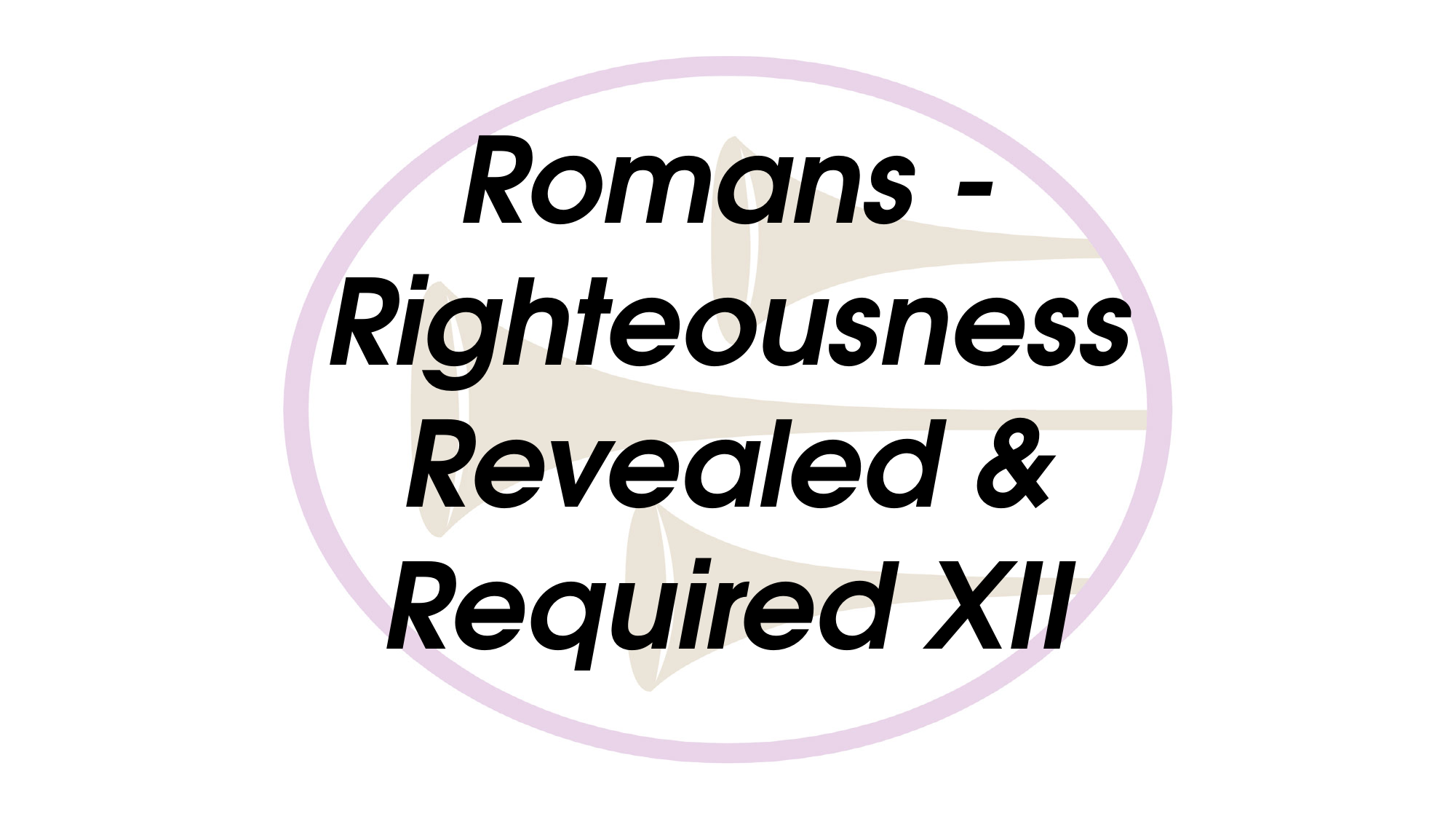

# Romans - Righteousness Revealed & Required XII